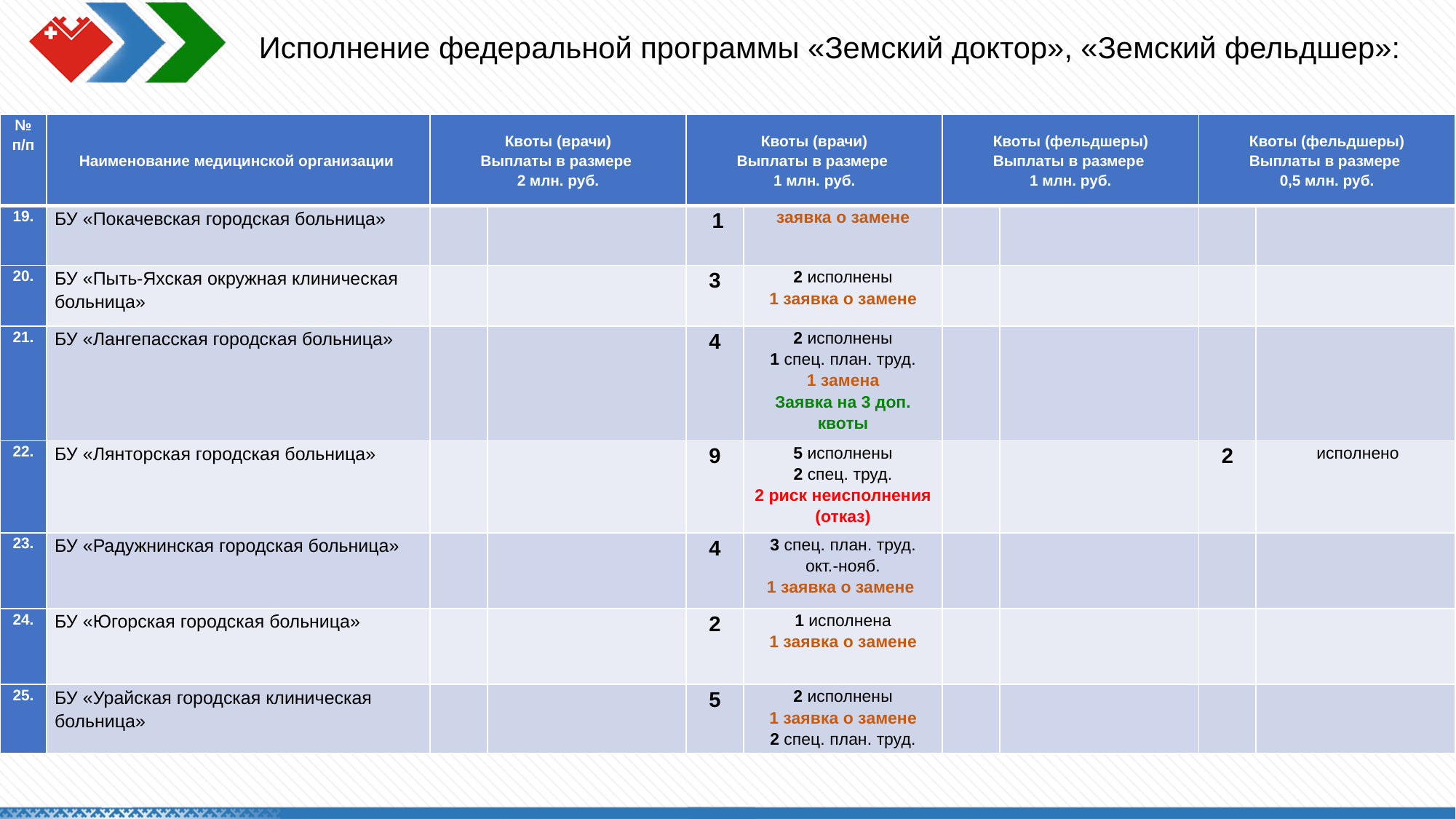

Исполнение федеральной программы «Земский доктор», «Земский фельдшер»:
| № п/п | Наименование медицинской организации | Квоты (врачи) Выплаты в размере 2 млн. руб. |  | Квоты (врачи) Выплаты в размере 1 млн. руб. |  | Квоты (фельдшеры) Выплаты в размере 1 млн. руб. |  | Квоты (фельдшеры) Выплаты в размере 0,5 млн. руб. |  |
| --- | --- | --- | --- | --- | --- | --- | --- | --- | --- |
| 19. | БУ «Покачевская городская больница» |  |  | 1 | заявка о замене |  |  |  |  |
| 20. | БУ «Пыть-Яхская окружная клиническая больница» |  |  | 3 | 2 исполнены 1 заявка о замене |  |  |  |  |
| 21. | БУ «Лангепасская городская больница» |  |  | 4 | 2 исполнены 1 спец. план. труд. 1 замена Заявка на 3 доп. квоты |  |  |  |  |
| 22. | БУ «Лянторская городская больница» |  |  | 9 | 5 исполнены 2 спец. труд. 2 риск неисполнения (отказ) |  |  | 2 | исполнено |
| 23. | БУ «Радужнинская городская больница» |  |  | 4 | 3 спец. план. труд. окт.-нояб. 1 заявка о замене |  |  |  |  |
| 24. | БУ «Югорская городская больница» |  |  | 2 | 1 исполнена 1 заявка о замене |  |  |  |  |
| 25. | БУ «Урайская городская клиническая больница» |  |  | 5 | 2 исполнены 1 заявка о замене 2 спец. план. труд. |  |  |  |  |